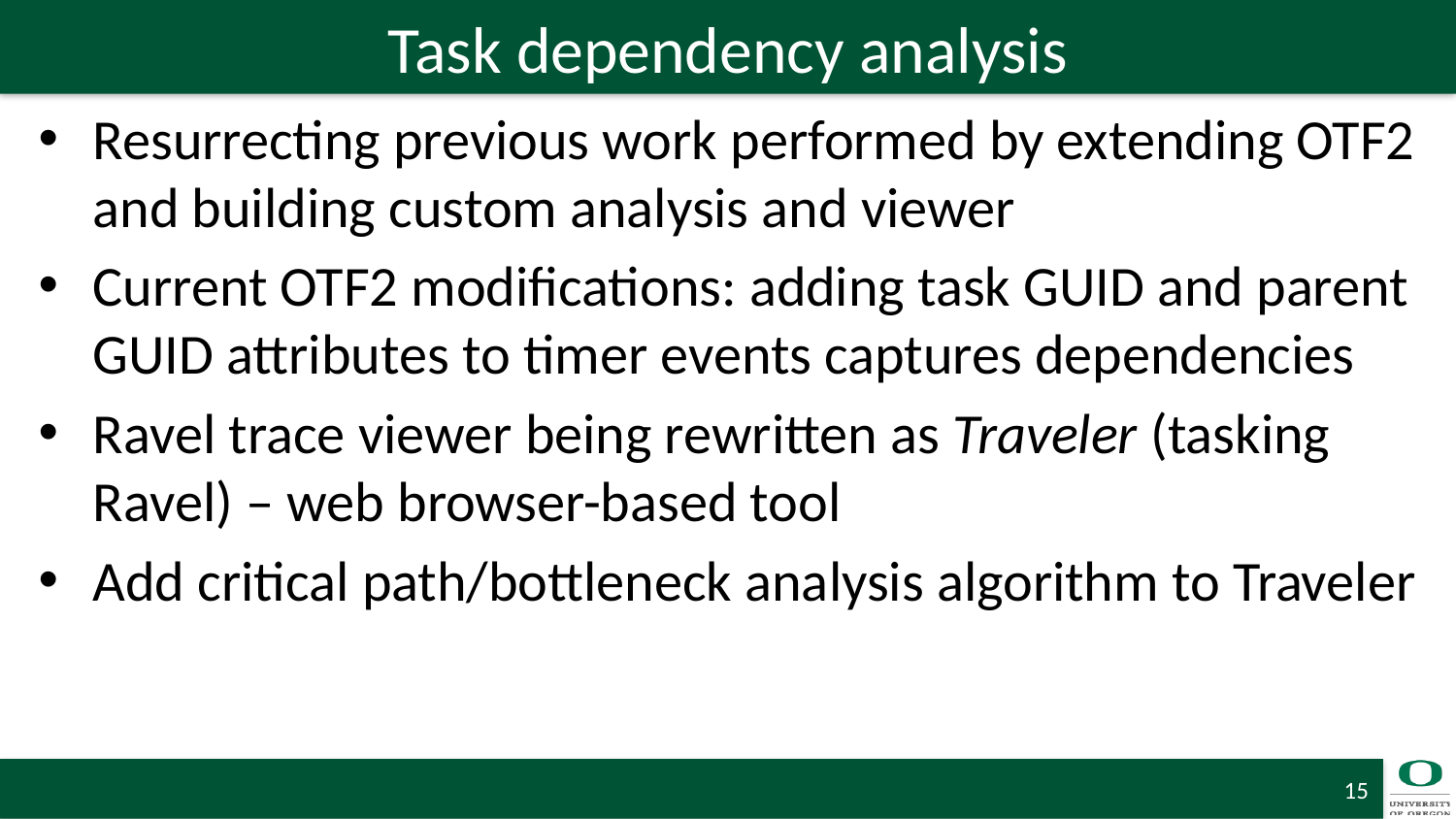

# Task dependency analysis
Resurrecting previous work performed by extending OTF2 and building custom analysis and viewer
Current OTF2 modifications: adding task GUID and parent GUID attributes to timer events captures dependencies
Ravel trace viewer being rewritten as Traveler (tasking Ravel) – web browser-based tool
Add critical path/bottleneck analysis algorithm to Traveler

15